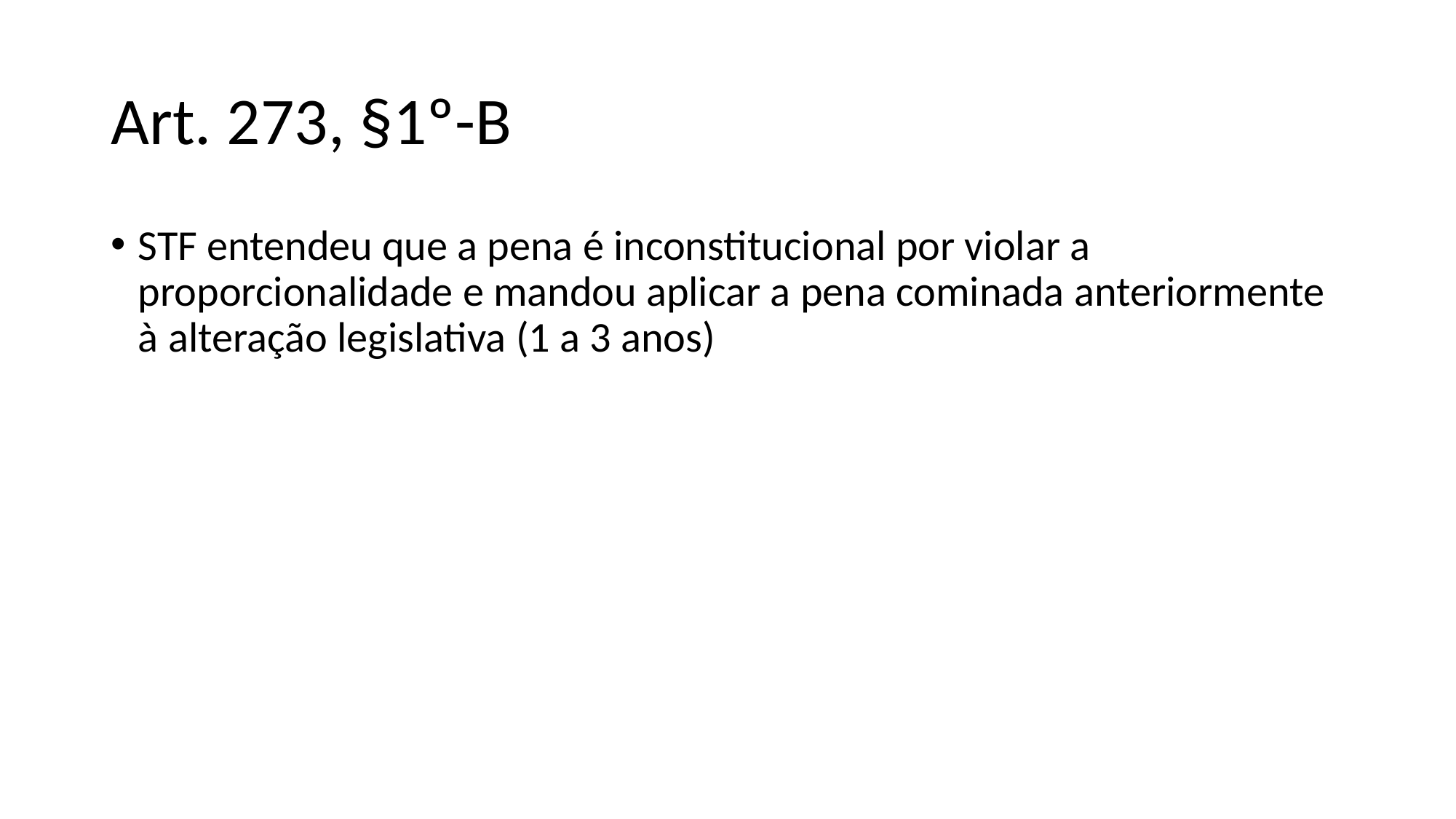

# Art. 273, §1º-B
STF entendeu que a pena é inconstitucional por violar a proporcionalidade e mandou aplicar a pena cominada anteriormente à alteração legislativa (1 a 3 anos)